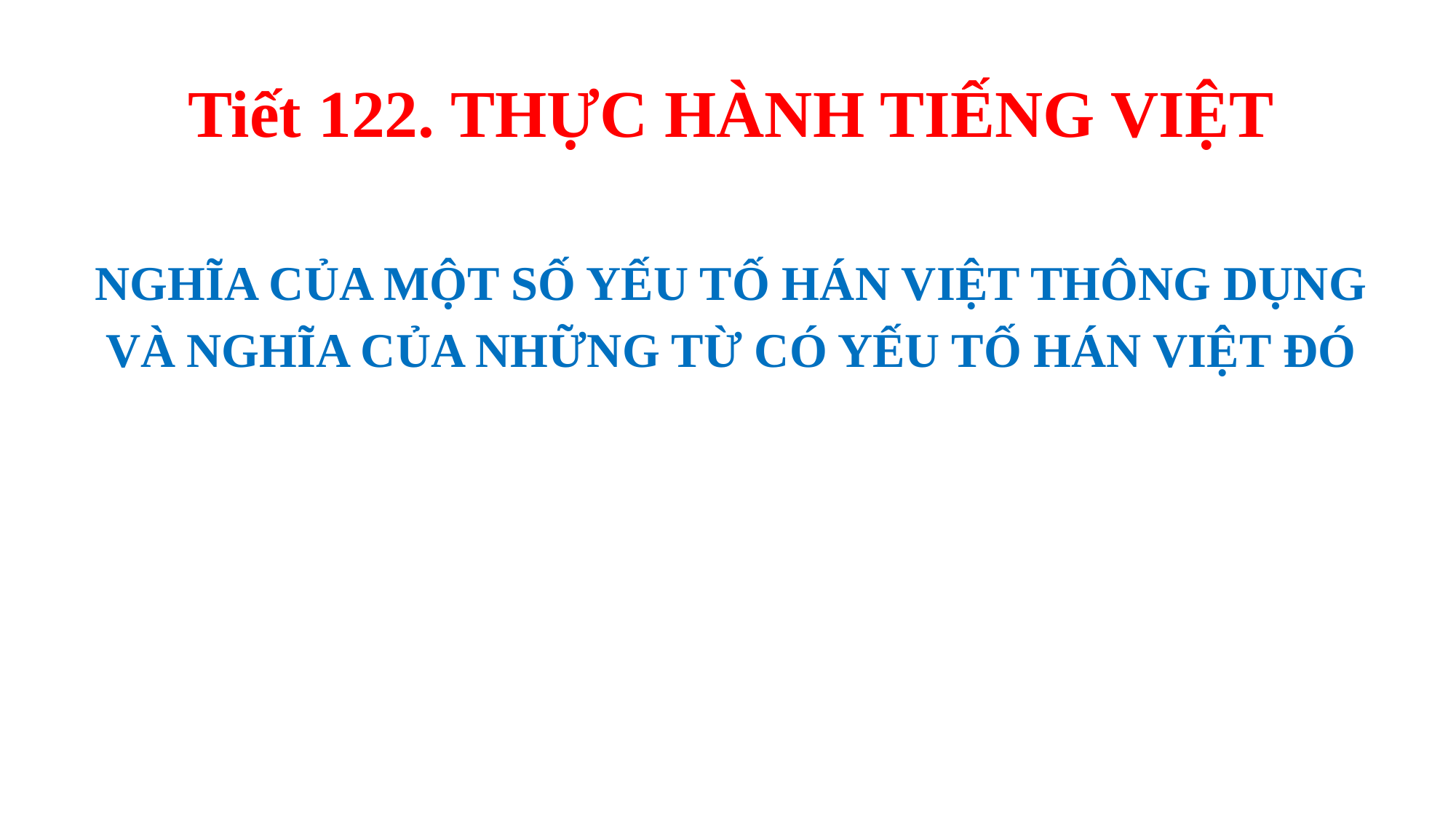

Tiết 122. THỰC HÀNH TIẾNG VIỆT

NGHĨA CỦA MỘT SỐ YẾU TỐ HÁN VIỆT THÔNG DỤNG VÀ NGHĨA CỦA NHỮNG TỪ CÓ YẾU TỐ HÁN VIỆT ĐÓ